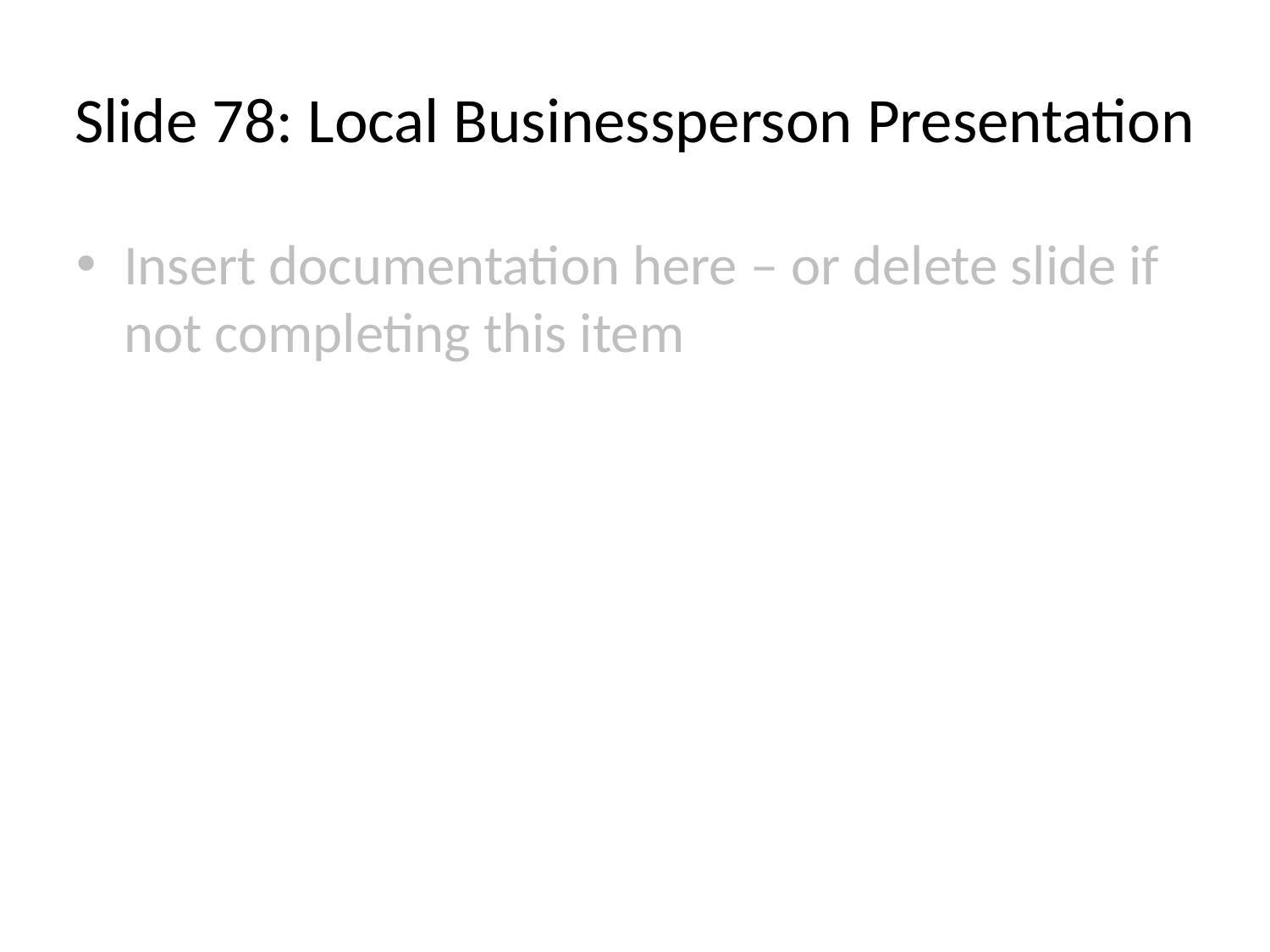

# Slide 78: Local Businessperson Presentation
Insert documentation here – or delete slide if not completing this item